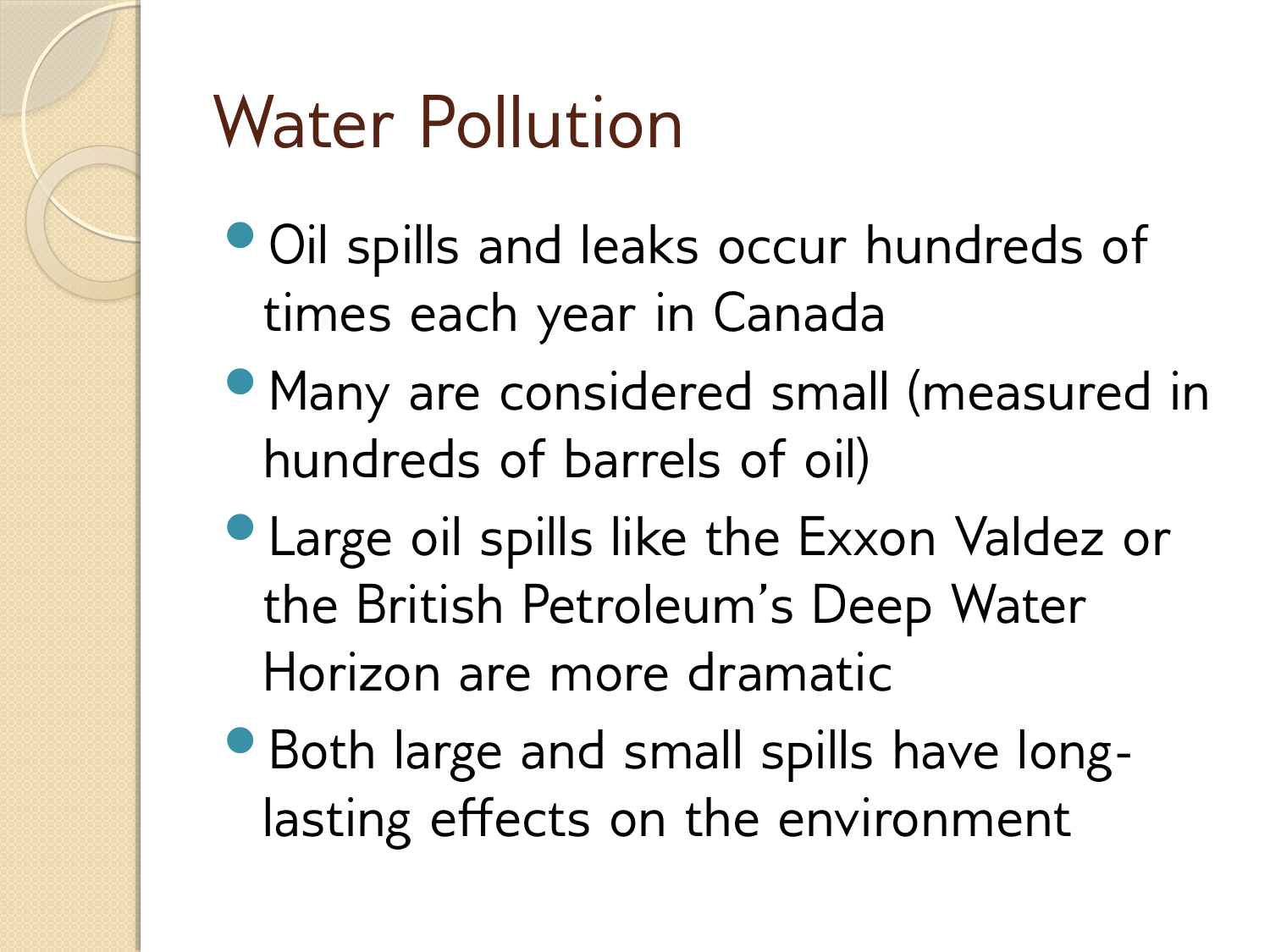

# Water Pollution
Oil spills and leaks occur hundreds of times each year in Canada
Many are considered small (measured in hundreds of barrels of oil)
Large oil spills like the Exxon Valdez or the British Petroleum’s Deep Water Horizon are more dramatic
Both large and small spills have long-lasting effects on the environment